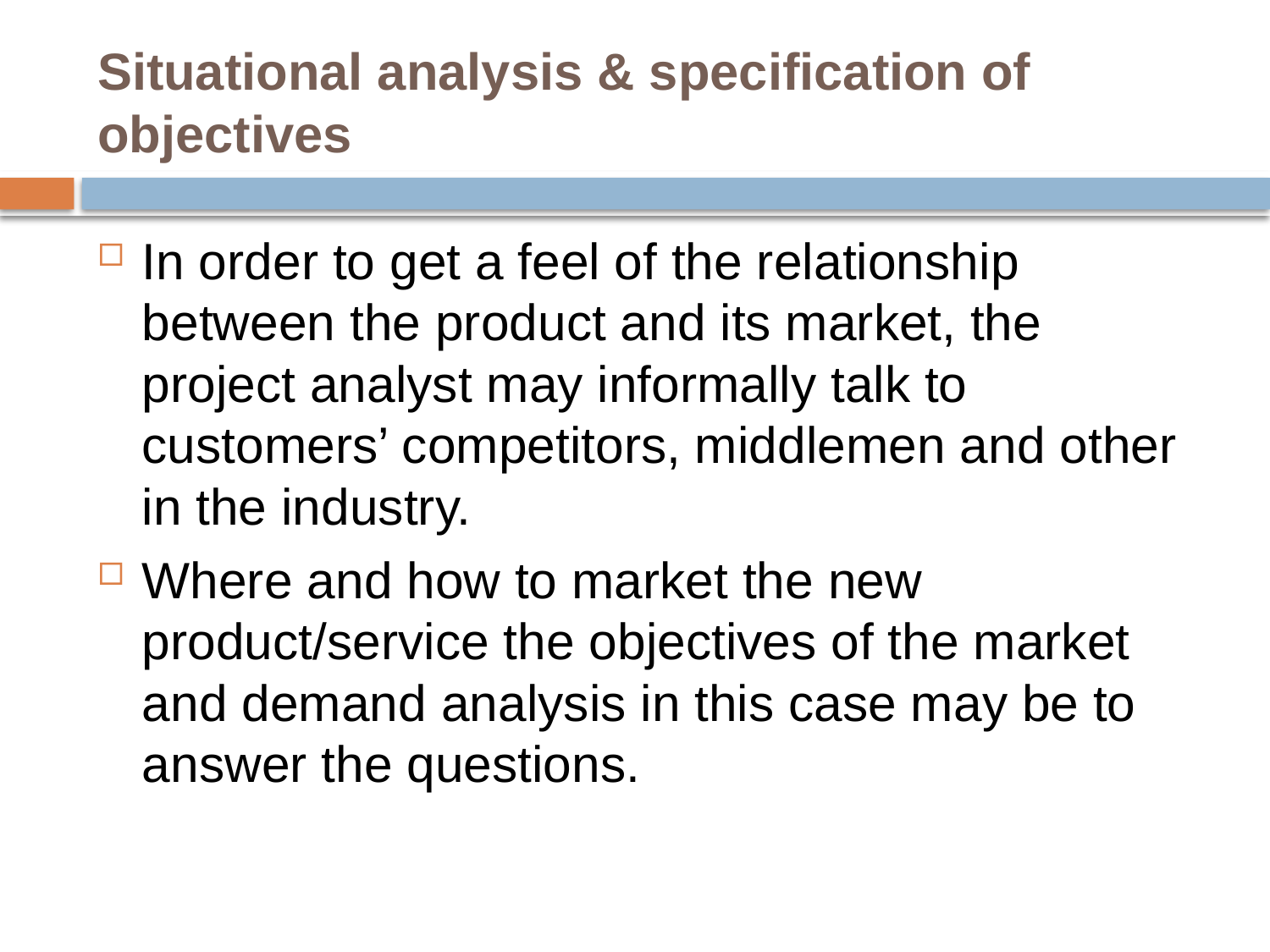

# Situational analysis & specification of objectives
In order to get a feel of the relationship between the product and its market, the project analyst may informally talk to customers’ competitors, middlemen and other in the industry.
Where and how to market the new product/service the objectives of the market and demand analysis in this case may be to answer the questions.